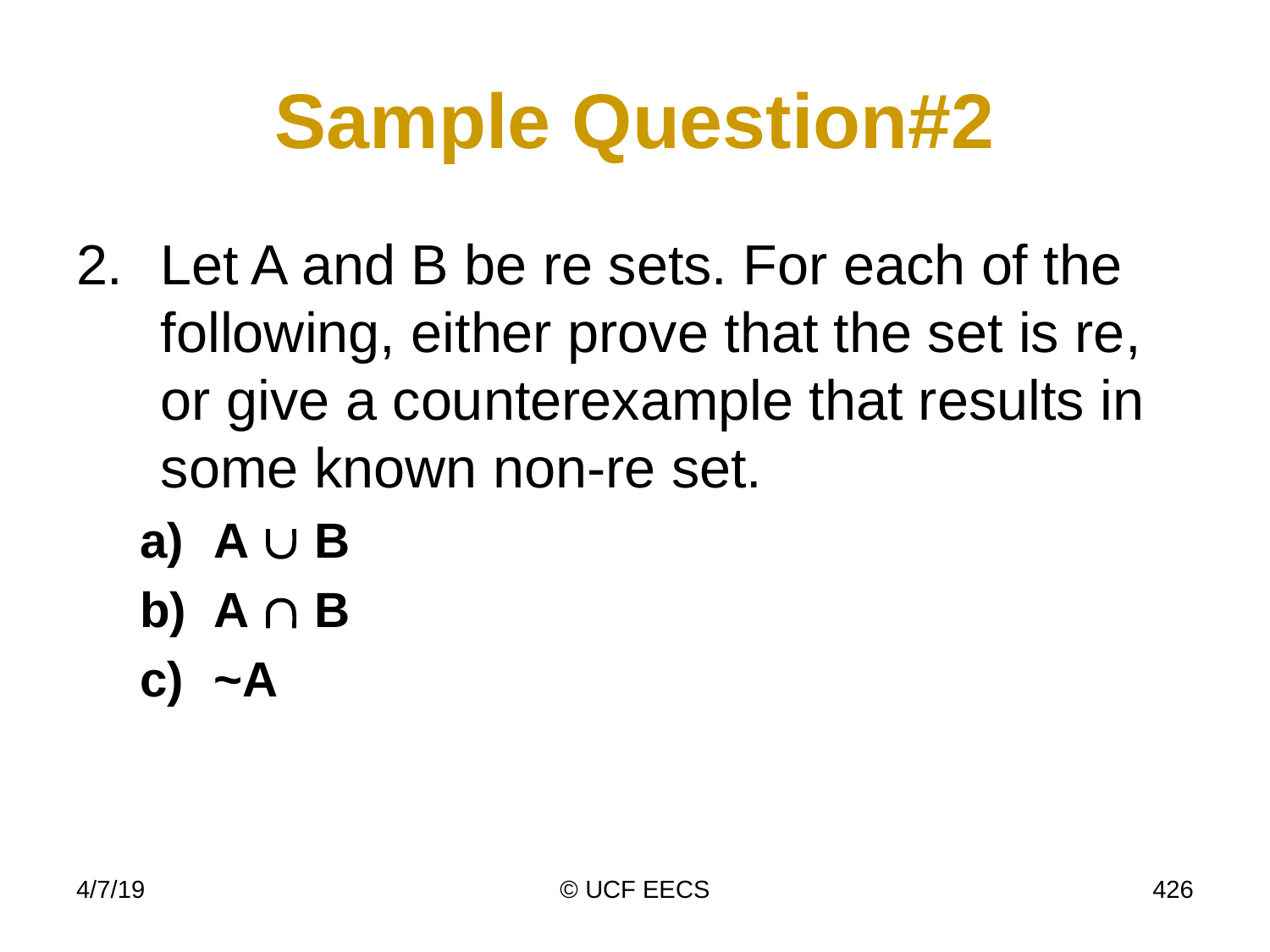

# Sample Question#2
2.	Let A and B be re sets. For each of the following, either prove that the set is re, or give a counterexample that results in some known non-re set.
A ∪ B
A ∩ B
~A
4/7/19
© UCF EECS
426